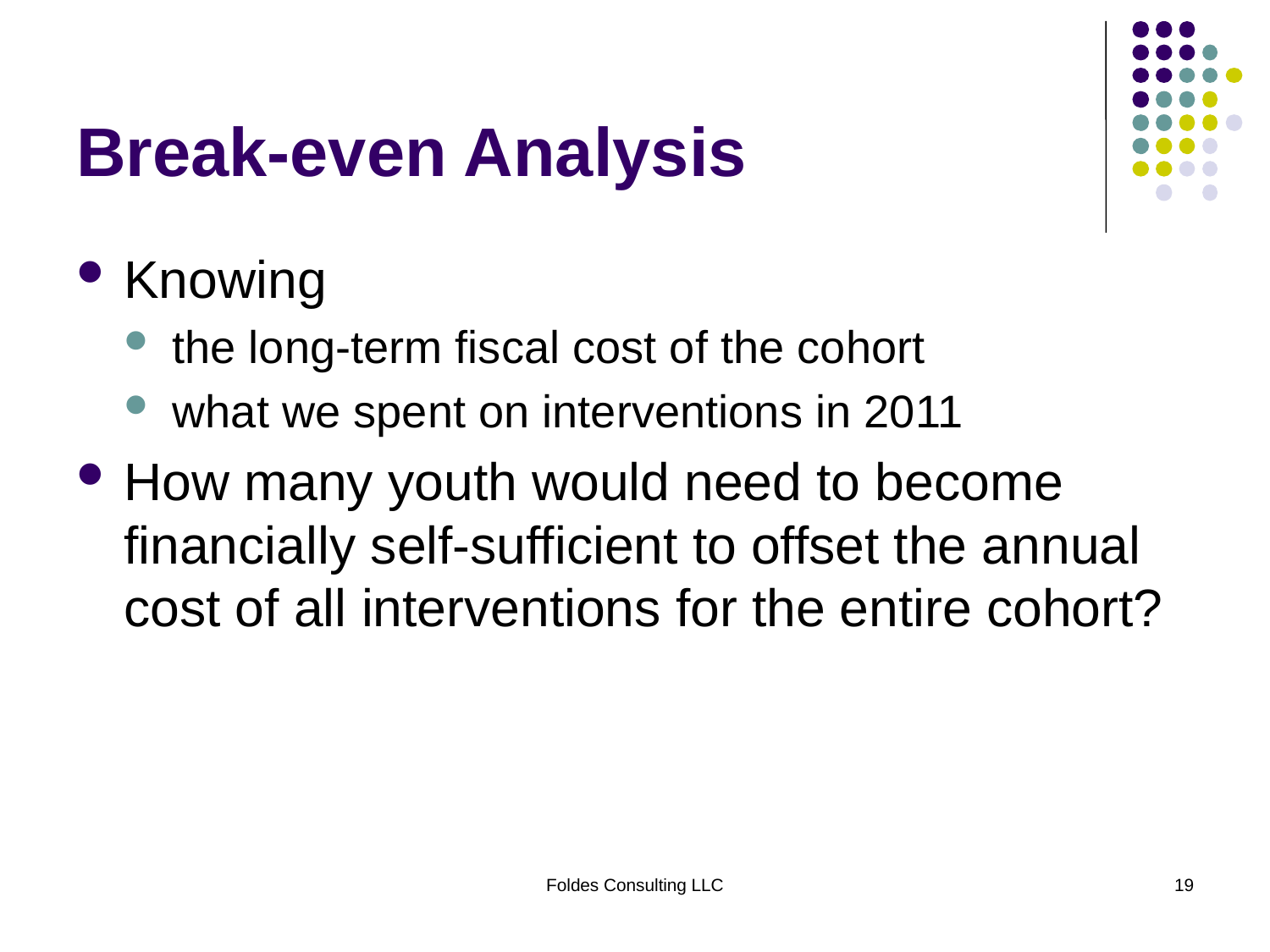

# Break-even Analysis
Knowing
the long-term fiscal cost of the cohort
what we spent on interventions in 2011
How many youth would need to become financially self-sufficient to offset the annual cost of all interventions for the entire cohort?
Foldes Consulting LLC
19